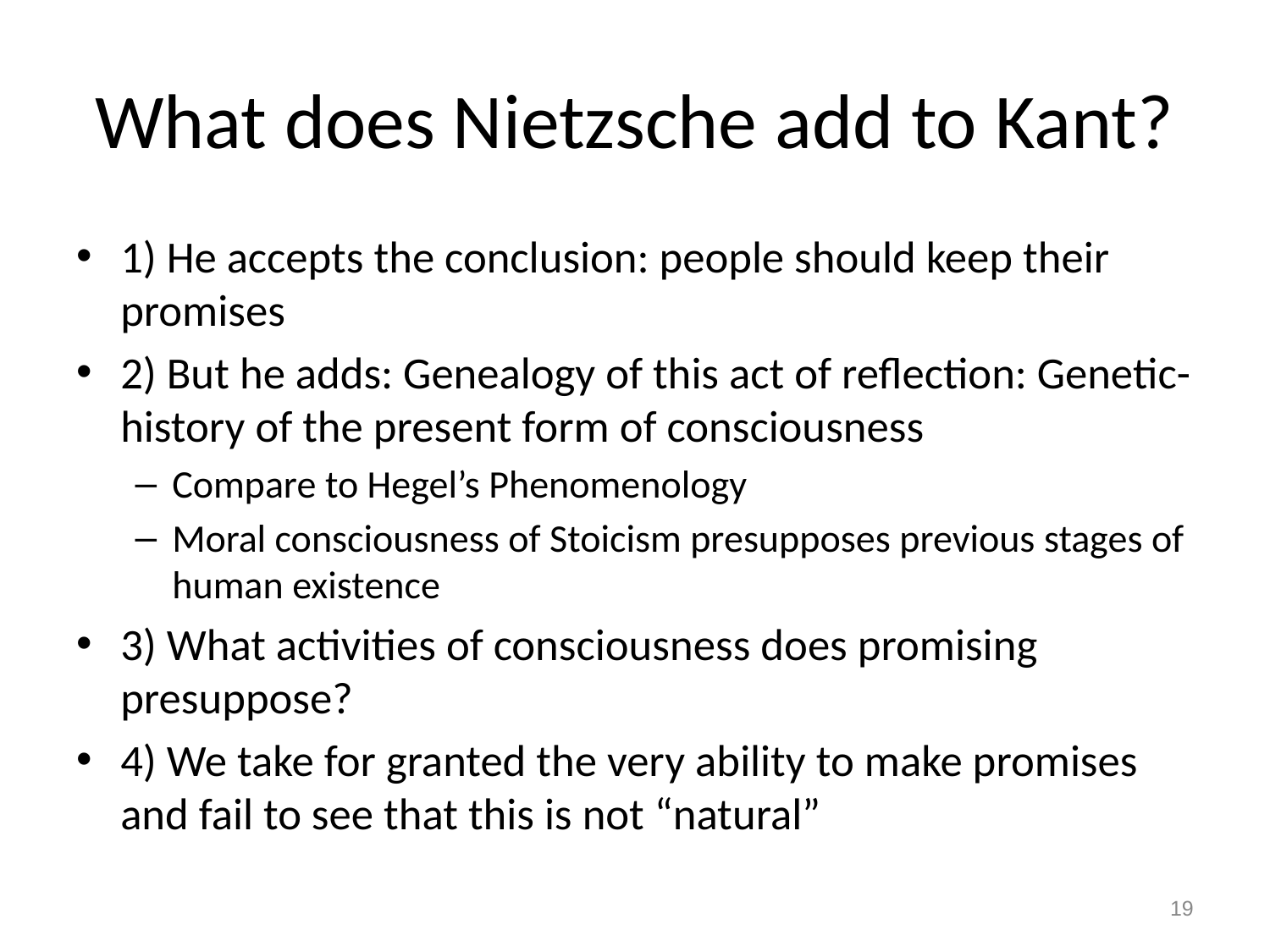

# What does Nietzsche add to Kant?
1) He accepts the conclusion: people should keep their promises
2) But he adds: Genealogy of this act of reflection: Genetic-history of the present form of consciousness
Compare to Hegel’s Phenomenology
Moral consciousness of Stoicism presupposes previous stages of human existence
3) What activities of consciousness does promising presuppose?
4) We take for granted the very ability to make promises and fail to see that this is not “natural”
19